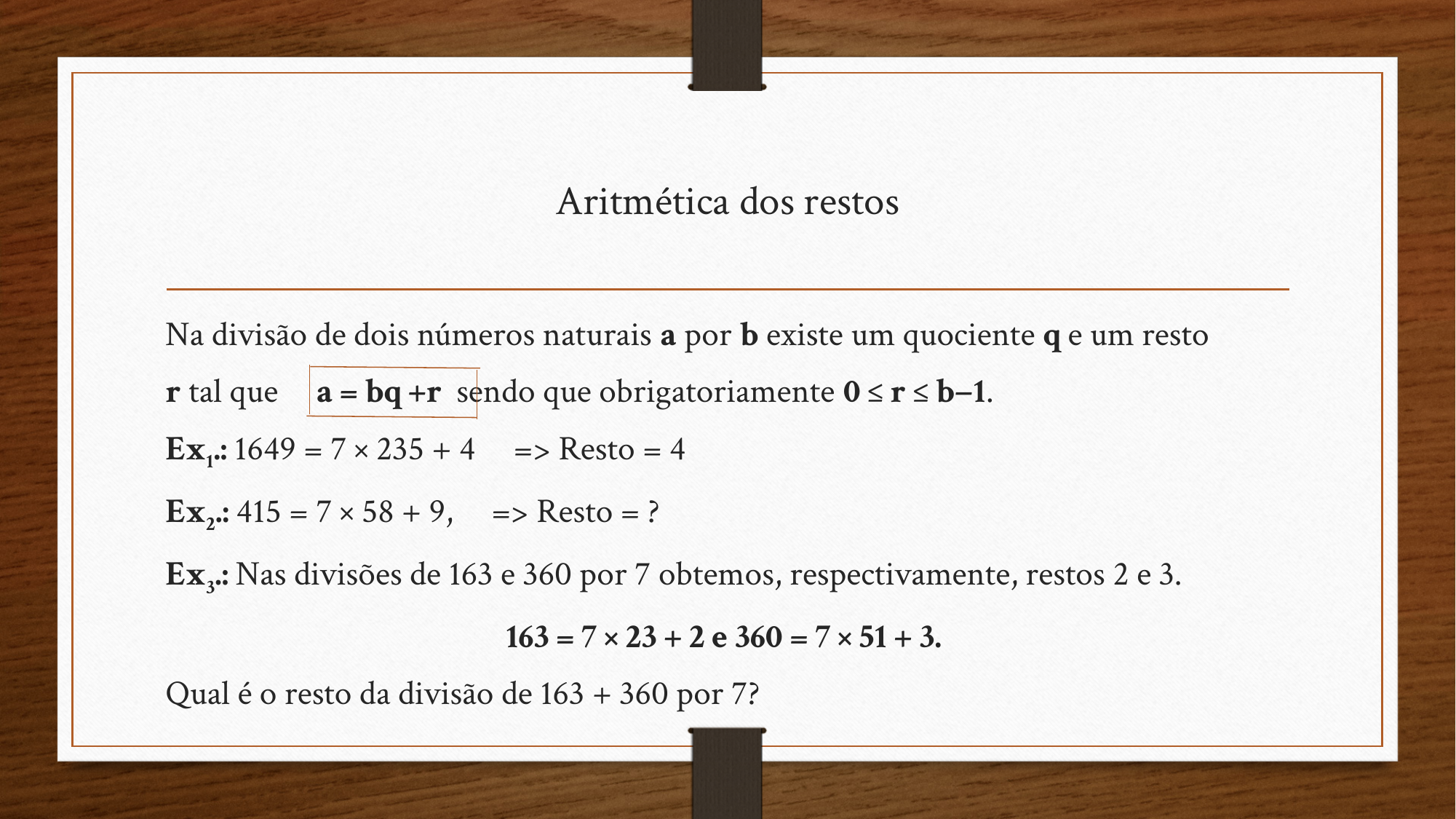

# Aritmética dos restos
Na divisão de dois números naturais a por b existe um quociente q e um resto
r tal que     a = bq +r  sendo que obrigatoriamente 0 ≤ r ≤ b−1.
Ex1.: 1649 = 7 × 235 + 4     => Resto = 4
Ex2.: 415 = 7 × 58 + 9,     => Resto = ?
Ex3.: Nas divisões de 163 e 360 por 7 obtemos, respectivamente, restos 2 e 3.
163 = 7 × 23 + 2 e 360 = 7 × 51 + 3.
Qual é o resto da divisão de 163 + 360 por 7?